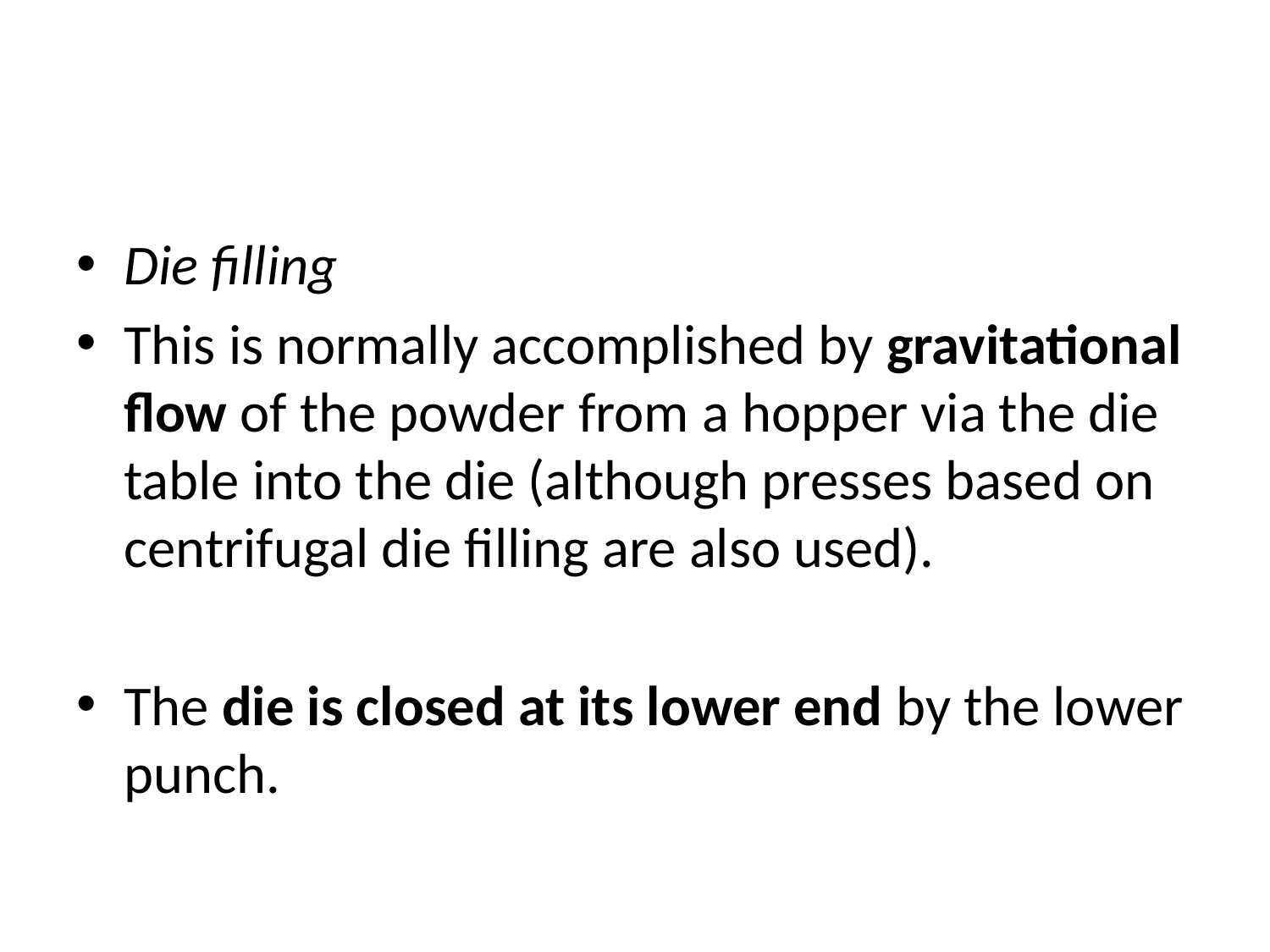

#
Die filling
This is normally accomplished by gravitational flow of the powder from a hopper via the die table into the die (although presses based on centrifugal die filling are also used).

The die is closed at its lower end by the lower punch.